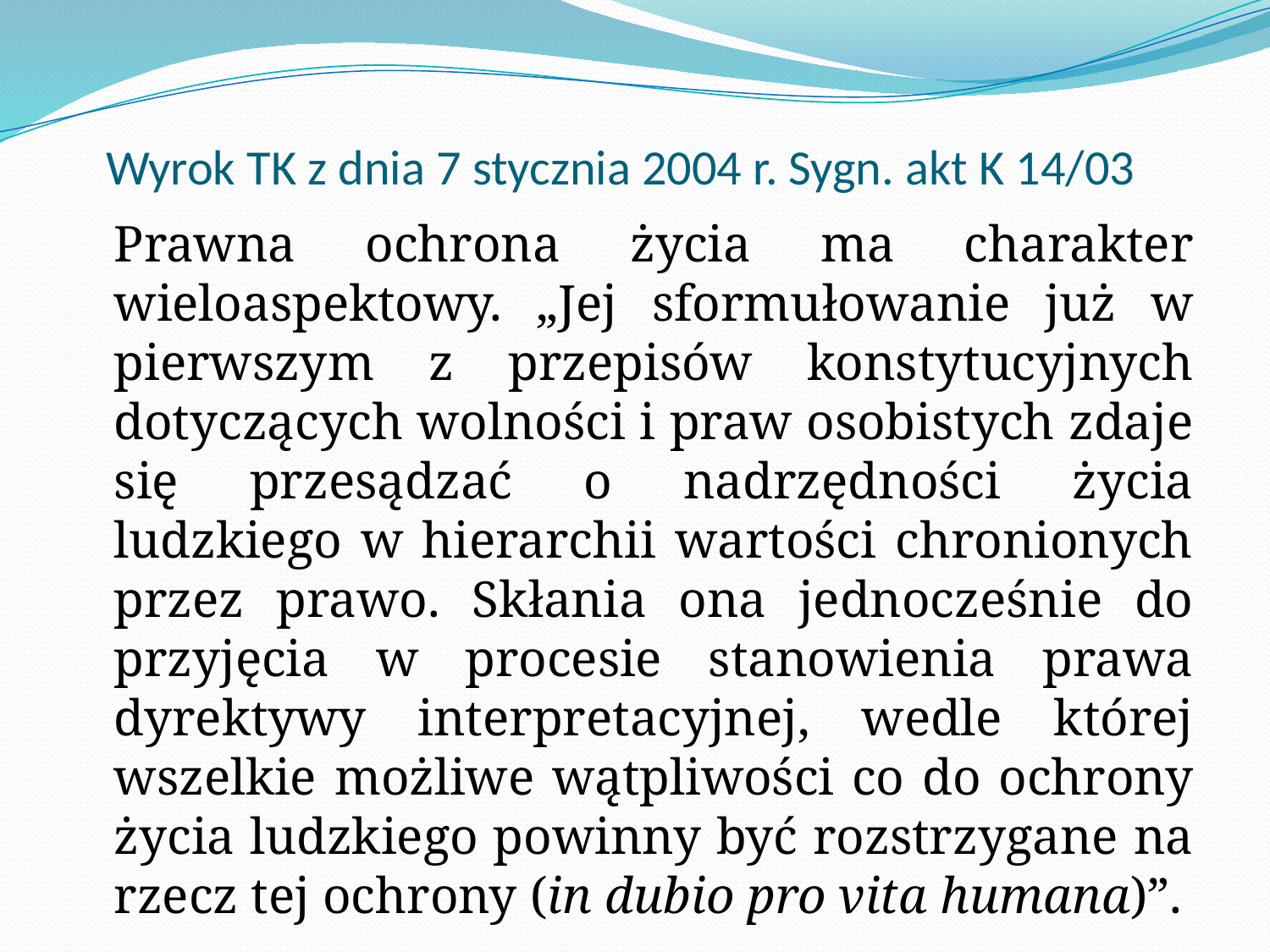

# Wyrok TK z dnia 7 stycznia 2004 r. Sygn. akt K 14/03
	Prawna ochrona życia ma charakter wieloaspektowy. „Jej sformułowanie już w pierwszym z przepisów konstytucyjnych dotyczących wolności i praw osobistych zdaje się przesądzać o nadrzędności życia ludzkiego w hierarchii wartości chronionych przez prawo. Skłania ona jednocześnie do przyjęcia w procesie stanowienia prawa dyrektywy interpretacyjnej, wedle której wszelkie możliwe wątpliwości co do ochrony życia ludzkiego powinny być rozstrzygane na rzecz tej ochrony (in dubio pro vita humana)”.